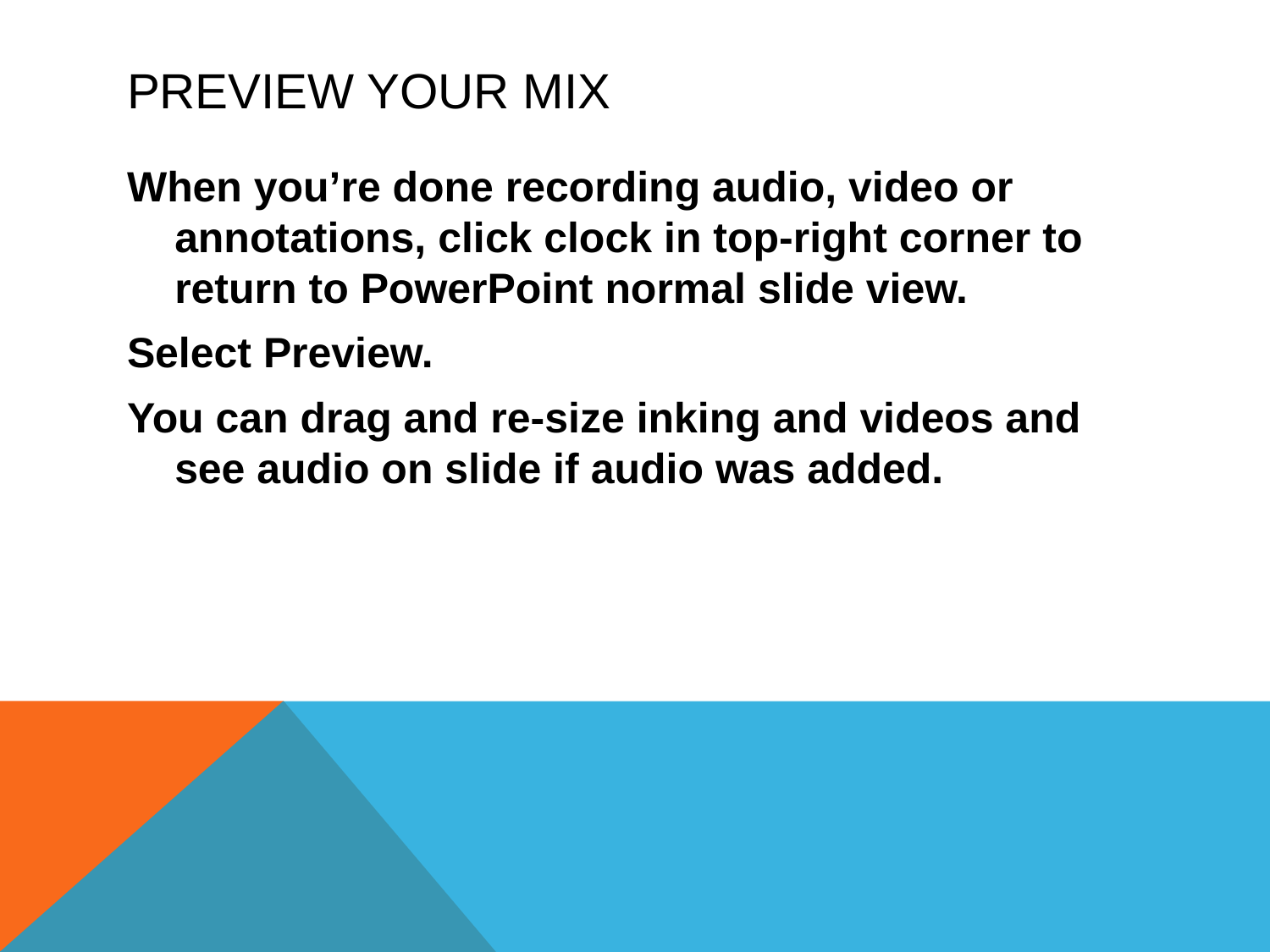

# Preview your mix
When you’re done recording audio, video or annotations, click clock in top-right corner to return to PowerPoint normal slide view.
Select Preview.
You can drag and re-size inking and videos and see audio on slide if audio was added.